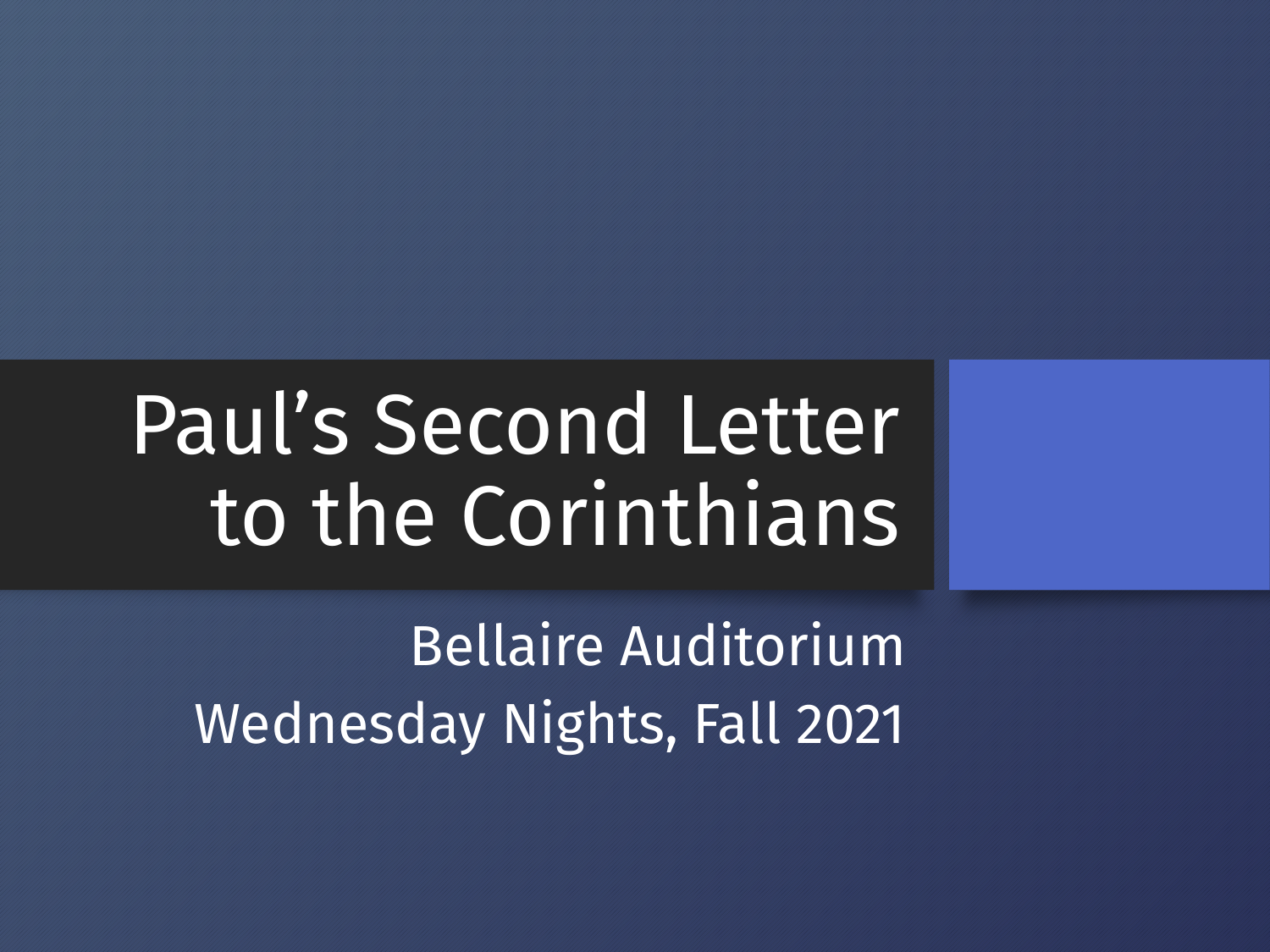

# Paul’s Second Letter to the Corinthians
Bellaire Auditorium
Wednesday Nights, Fall 2021